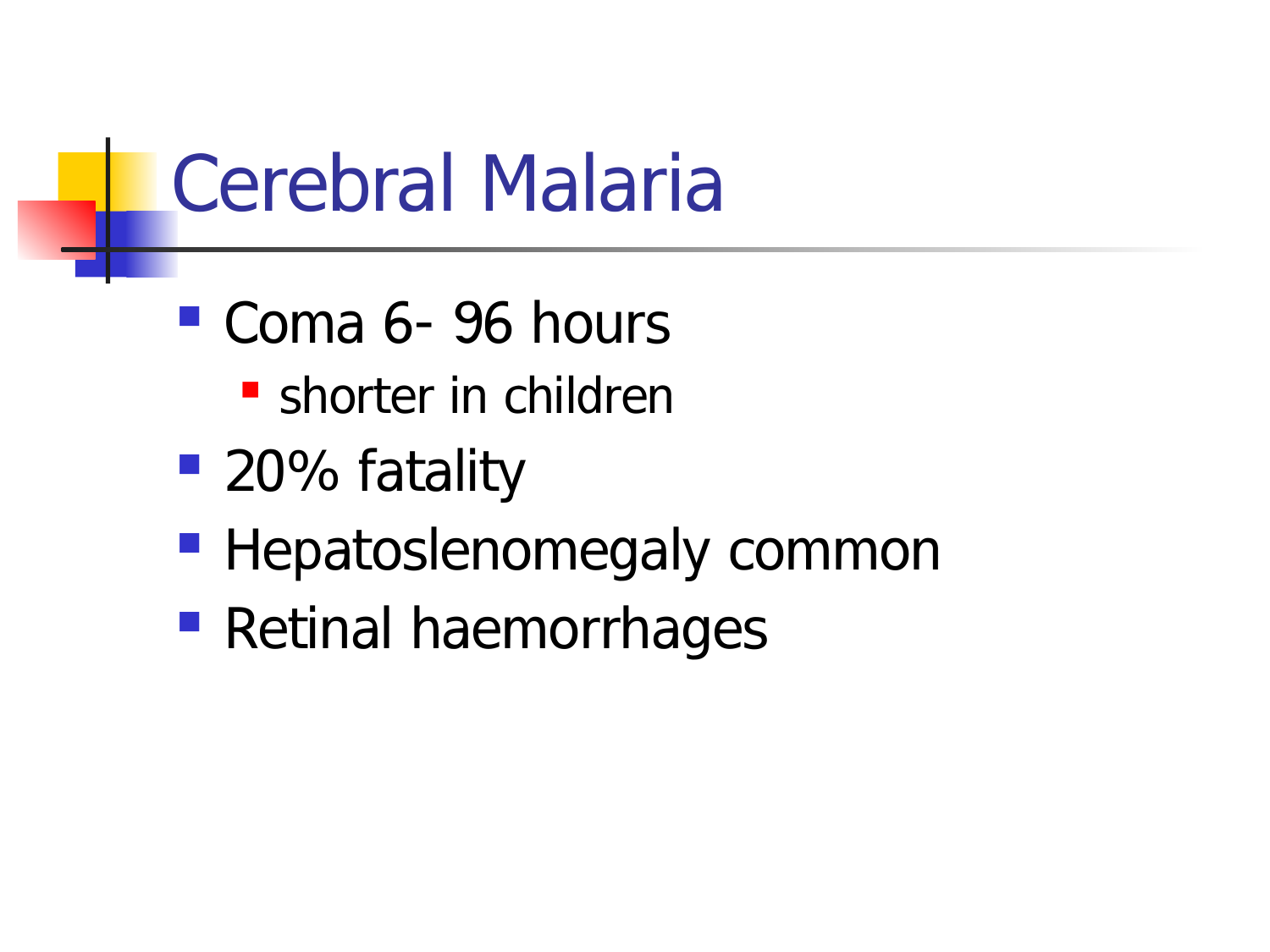

# Cerebral Malaria
Coma 6- 96 hours
shorter in children
20% fatality
Hepatoslenomegaly common
Retinal haemorrhages